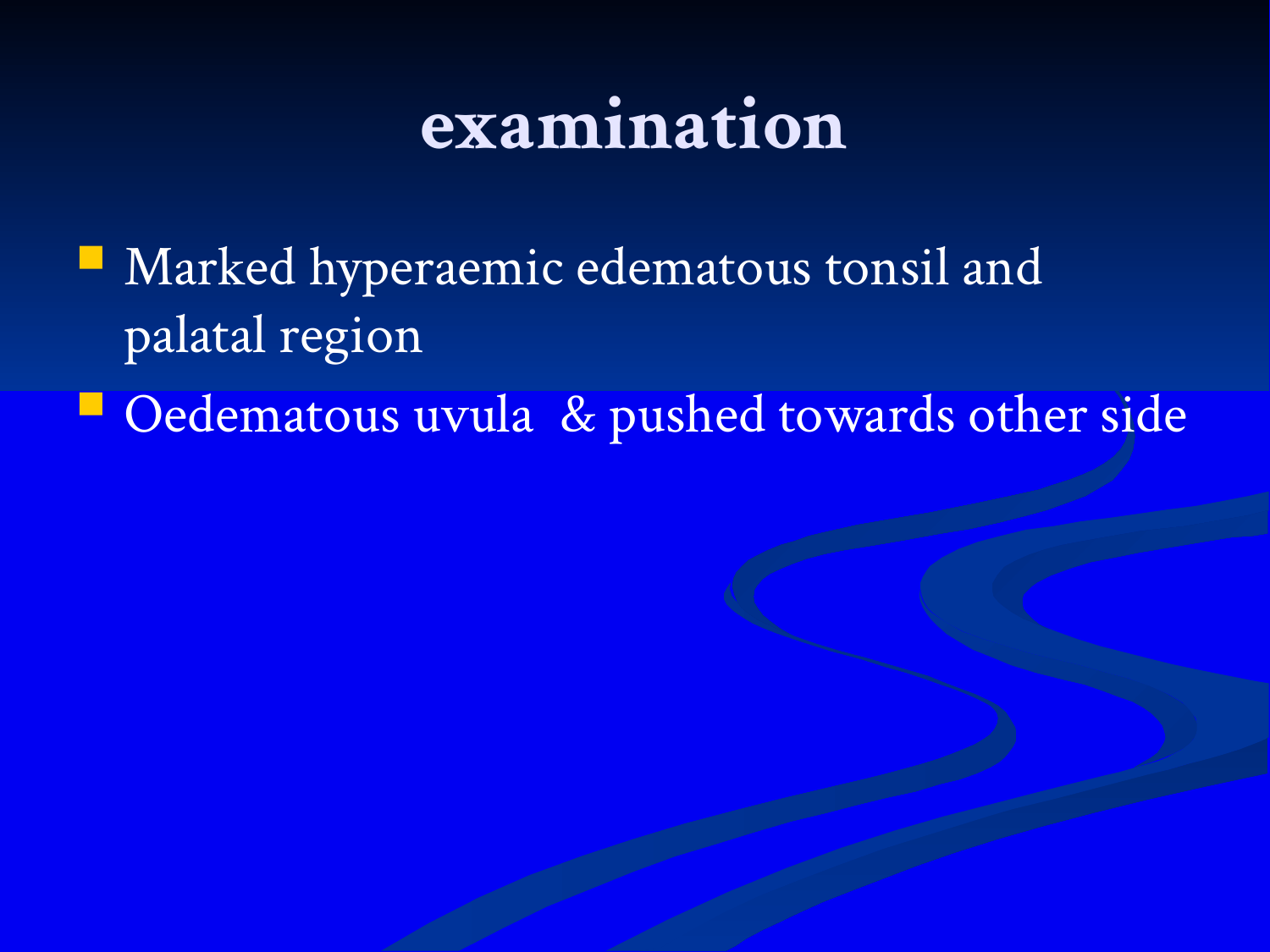

# examination
Marked hyperaemic edematous tonsil and palatal region
Oedematous uvula  & pushed towards other side